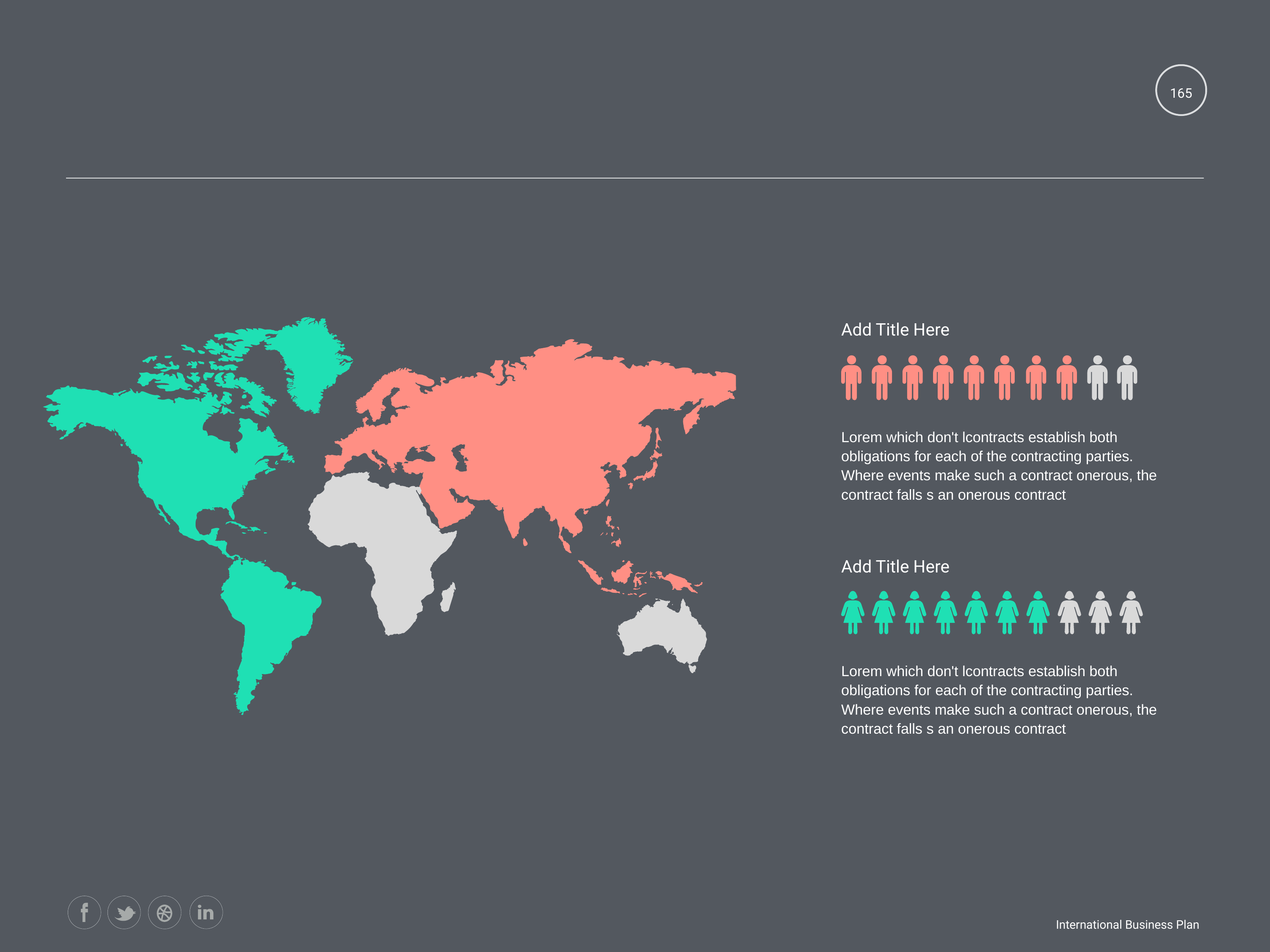

#
165

Add Title Here

Lorem which don't lcontracts establish both obligations for each of the contracting parties. Where events make such a contract onerous, the contract falls s an onerous contract

Add Title Here

Lorem which don't lcontracts establish both obligations for each of the contracting parties. Where events make such a contract onerous, the contract falls s an onerous contract
International Business Plan